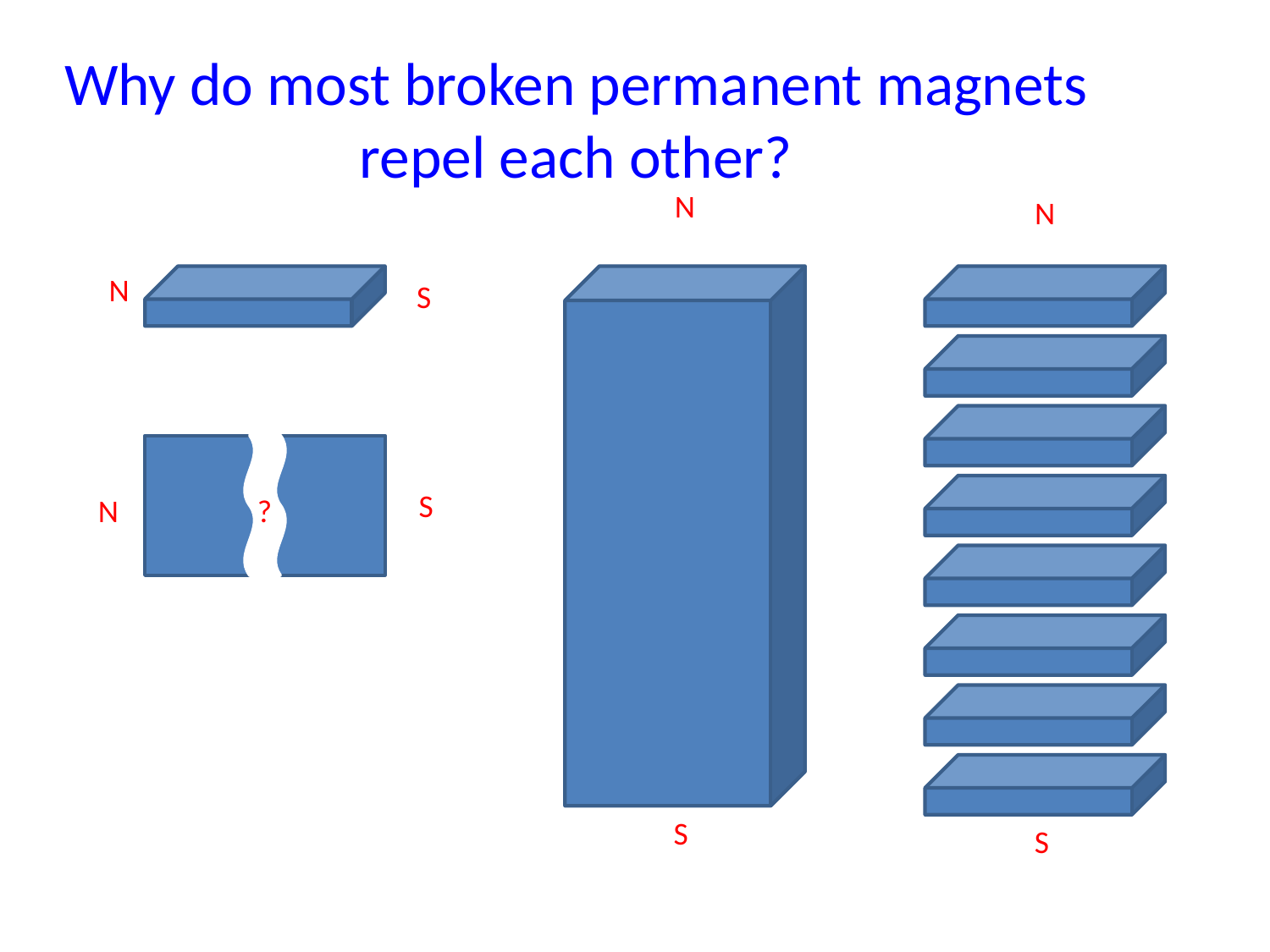

# Why do most broken permanent magnets repel each other?
N
N
N

S

S
N
?

S
S